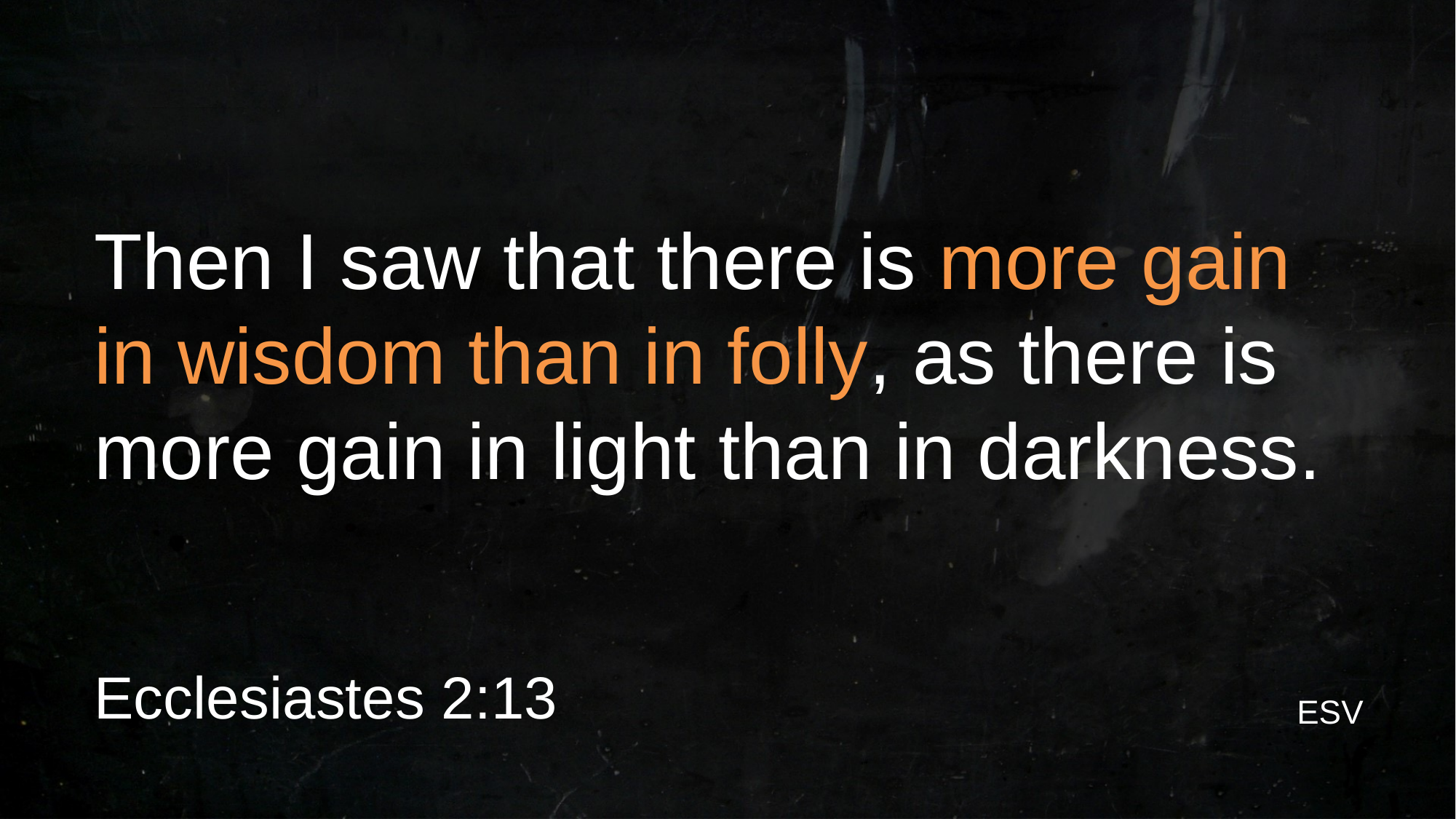

# Then I saw that there is more gain in wisdom than in folly, as there is more gain in light than in darkness.
Ecclesiastes 2:13
ESV